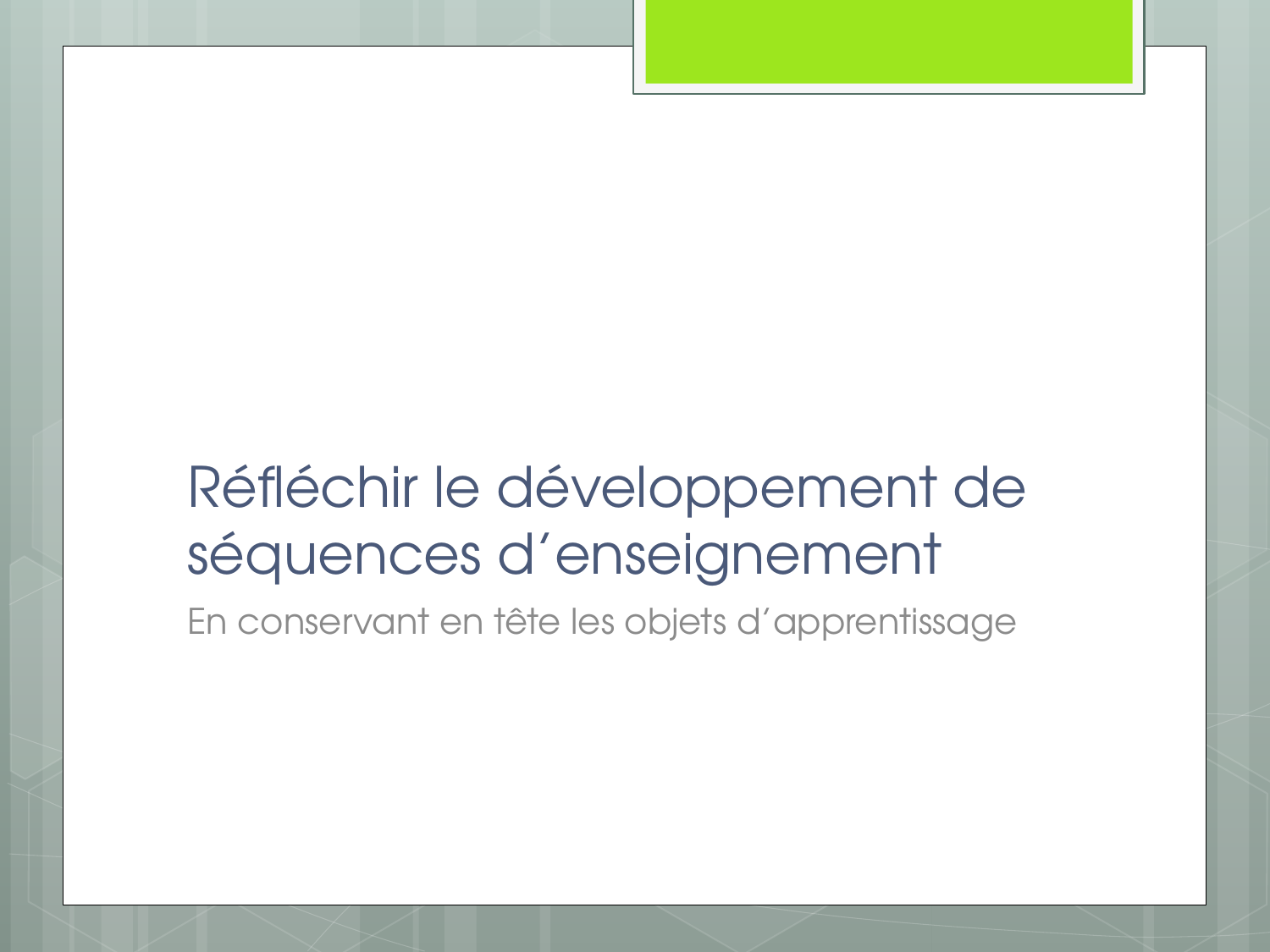

# Réfléchir le développement de séquences d’enseignement
En conservant en tête les objets d’apprentissage